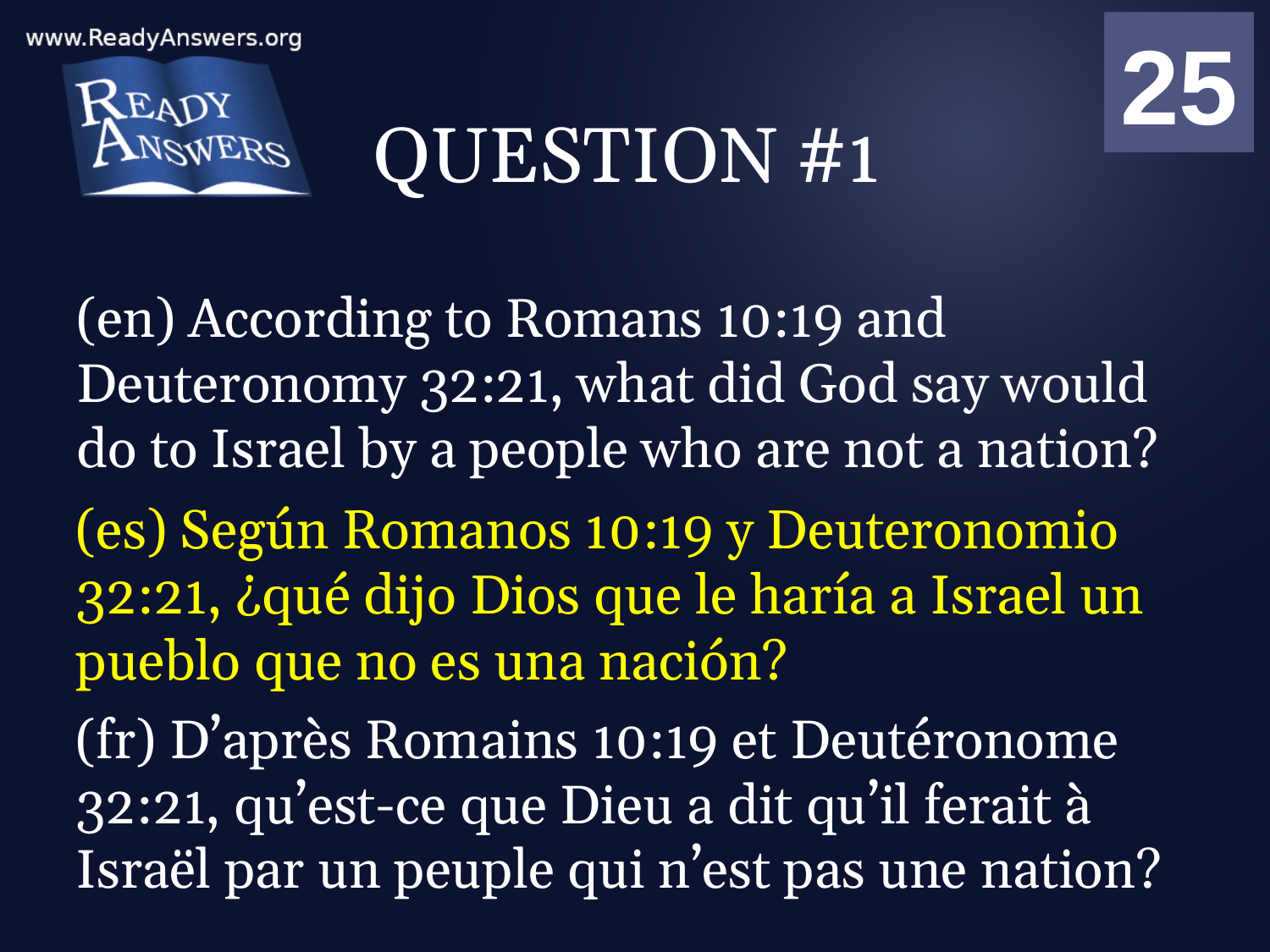

01
02
03
04
05
06
07
08
09
10
11
12
13
14
15
16
17
18
19
20
21
22
23
24
25
00
# QUESTION #1
(en) According to Romans 10:19 and Deuteronomy 32:21, what did God say would do to Israel by a people who are not a nation?
(es) Según Romanos 10:19 y Deuteronomio 32:21, ¿qué dijo Dios que le haría a Israel un pueblo que no es una nación?
(fr) D’après Romains 10:19 et Deutéronome 32:21, qu’est-ce que Dieu a dit qu’il ferait à Israël par un peuple qui n’est pas une nation?